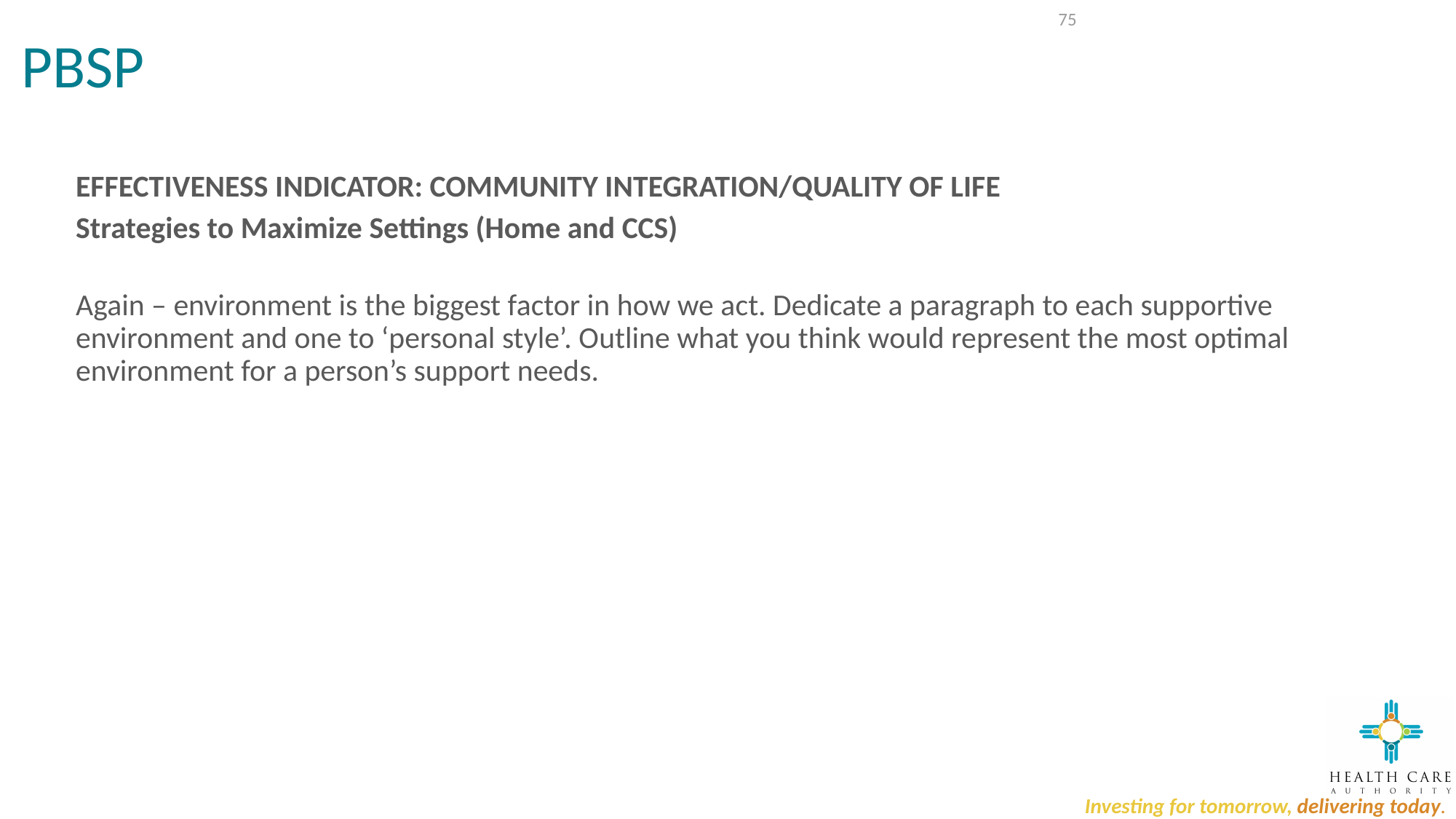

# PBSP
75
EFFECTIVENESS INDICATOR: COMMUNITY INTEGRATION/QUALITY OF LIFE
Strategies to Maximize Settings (Home and CCS)

Again – environment is the biggest factor in how we act. Dedicate a paragraph to each supportive environment and one to ‘personal style’. Outline what you think would represent the most optimal environment for a person’s support needs.